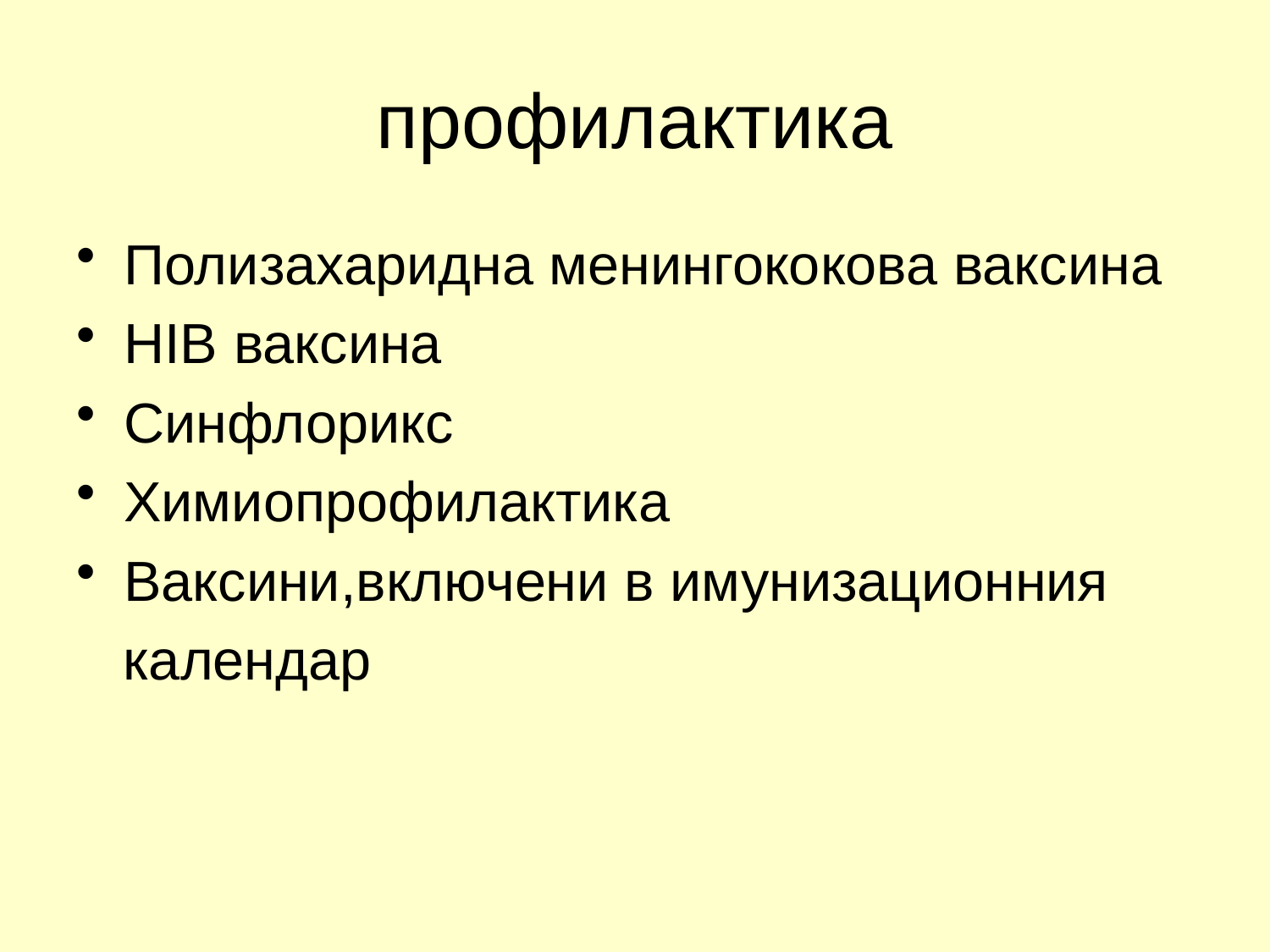

# профилактика
Полизахаридна менингококова ваксина
HIB ваксина
Синфлорикс
Химиопрофилактика
Ваксини,включени в имунизационния
   календар